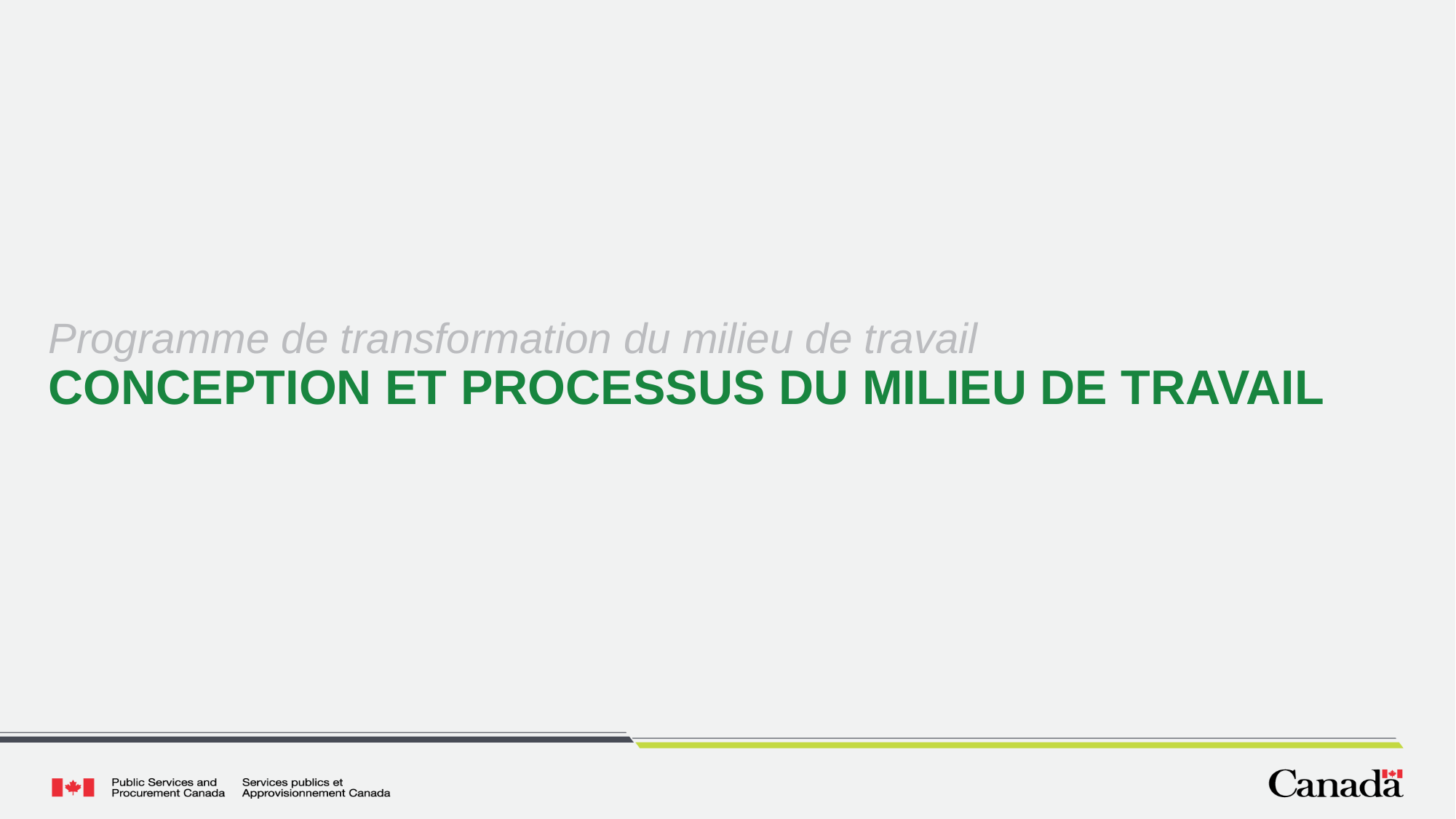

# Programme de transformation du milieu de travail CONCEPTION ET PROCESSUS DU MILIEU DE TRAVAIL